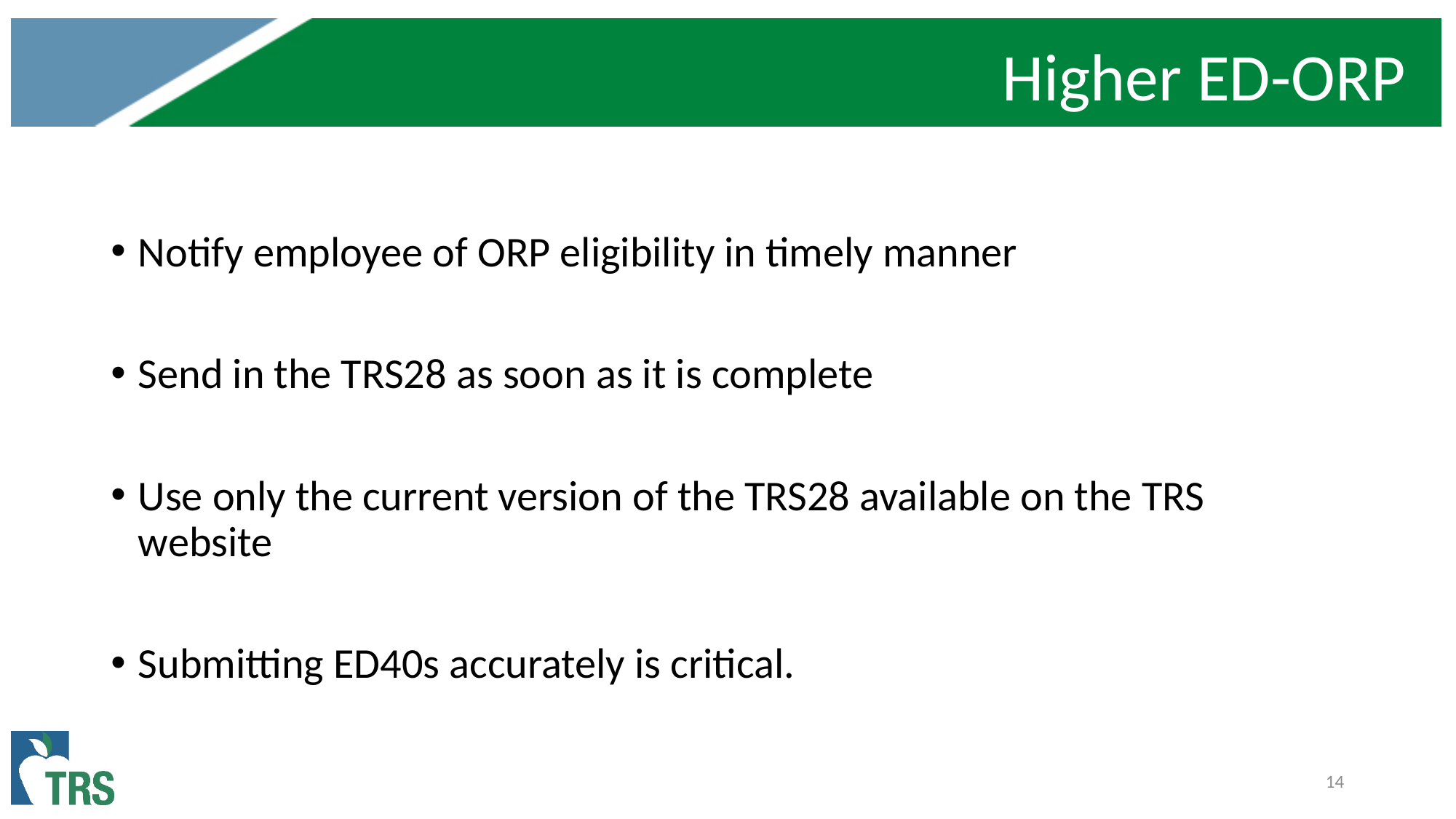

# Higher ED-ORP

Notify employee of ORP eligibility in timely manner

Send in the TRS28 as soon as it is complete

Use only the current version of the TRS28 available on the TRS website

Submitting ED40s accurately is critical.
14